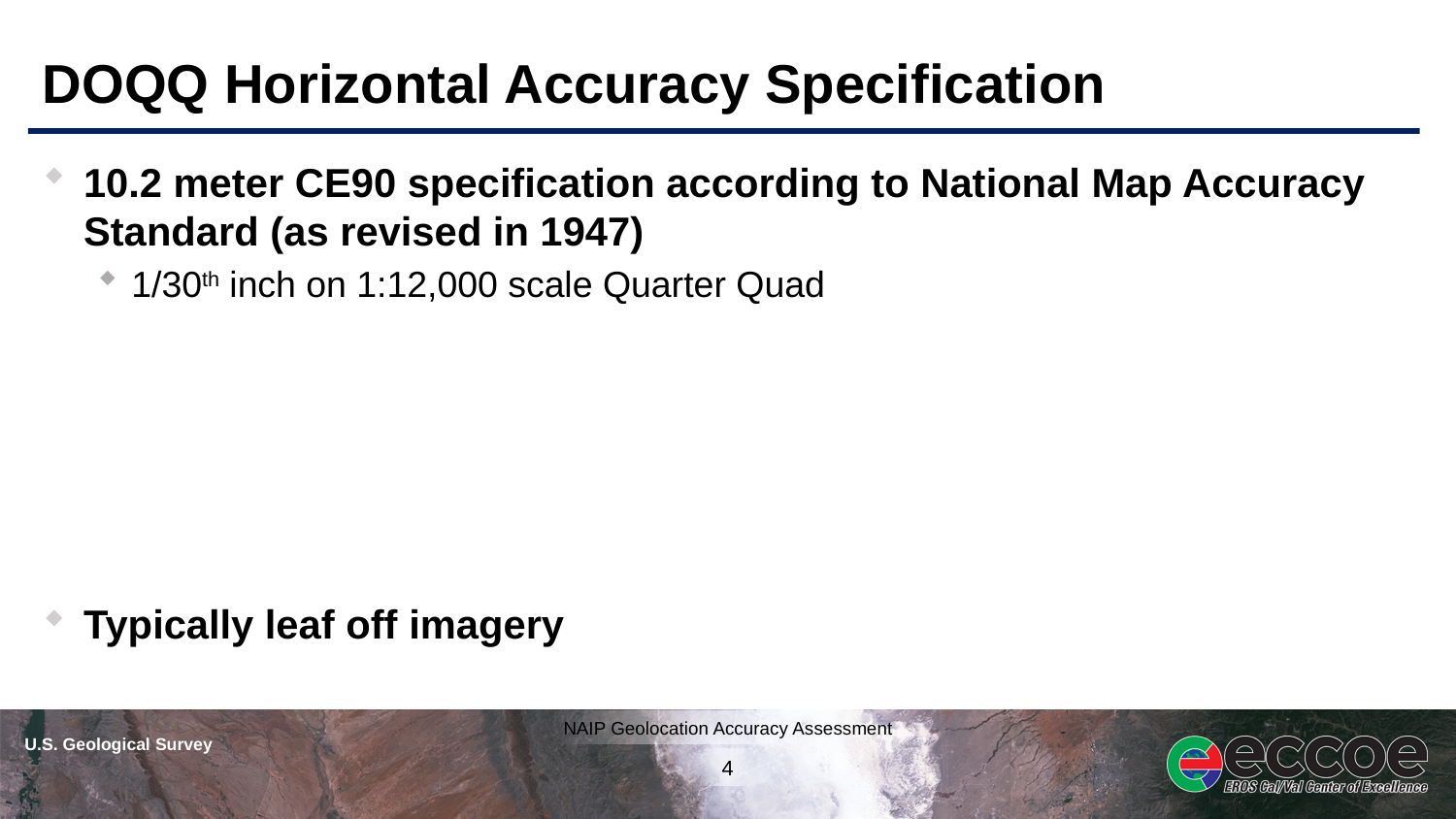

# DOQQ Horizontal Accuracy Specification
10.2 meter CE90 specification according to National Map Accuracy Standard (as revised in 1947)
1/30th inch on 1:12,000 scale Quarter Quad

Typically leaf off imagery

4